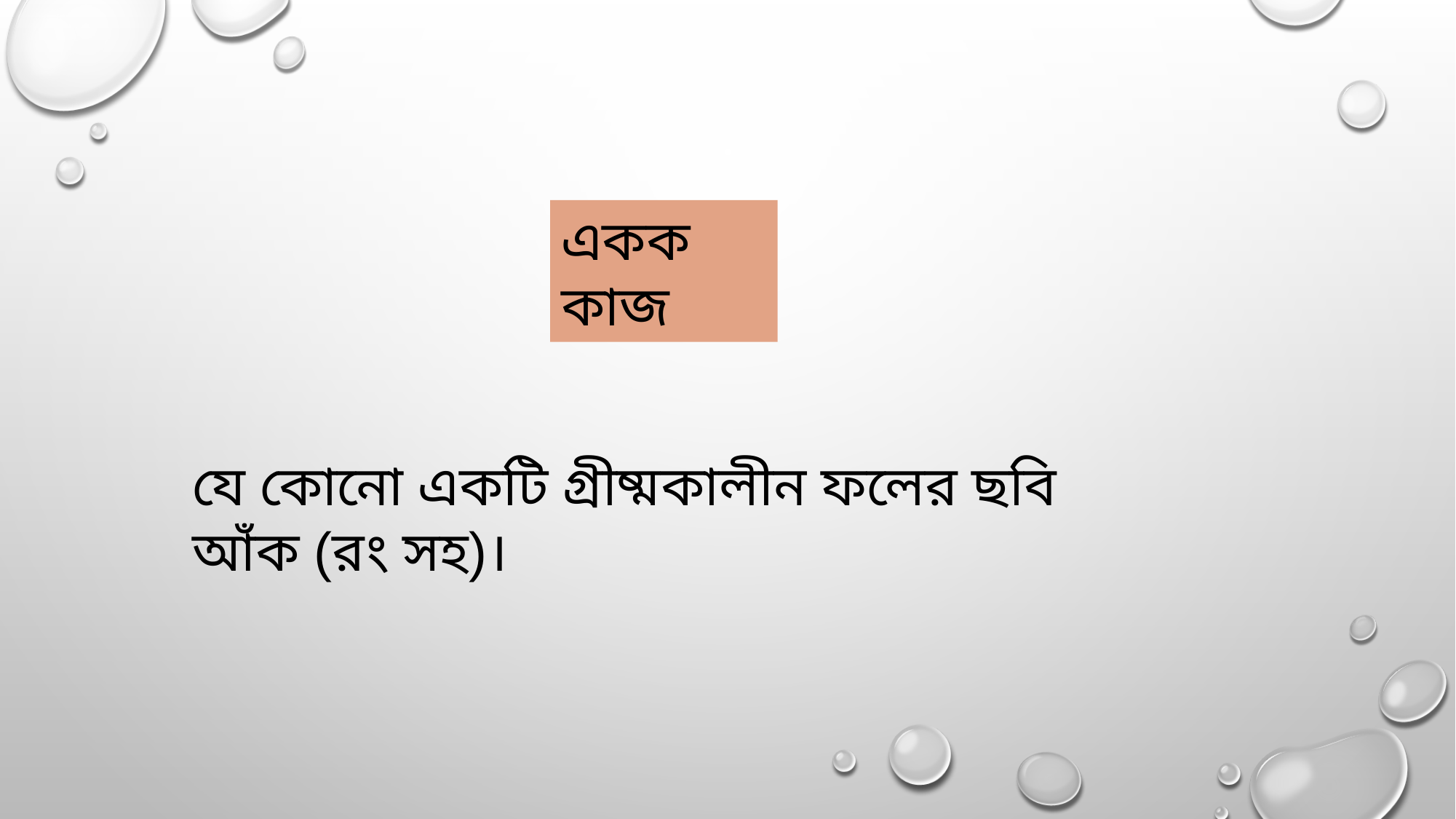

একক কাজ
যে কোনো একটি গ্রীষ্মকালীন ফলের ছবি আঁক (রং সহ)।